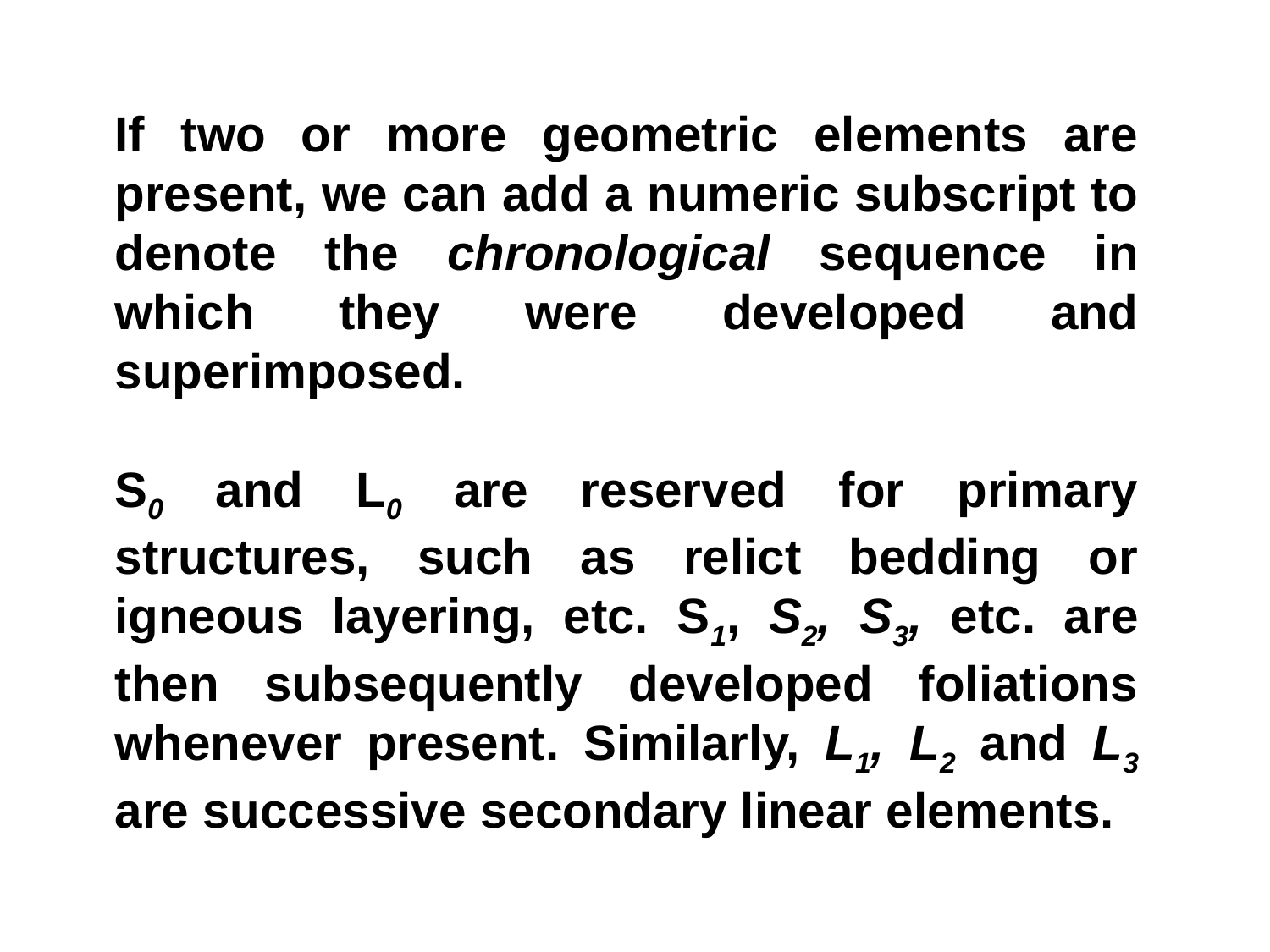

If two or more geometric elements are present, we can add a numeric subscript to denote the chronological sequence in which they were developed and superimposed.

S0 and L0 are reserved for primary structures, such as relict bedding or igneous layering, etc. S1, S2, S3, etc. are then subsequently developed foliations whenever present. Similarly, L1, L2 and L3 are successive secondary linear elements.